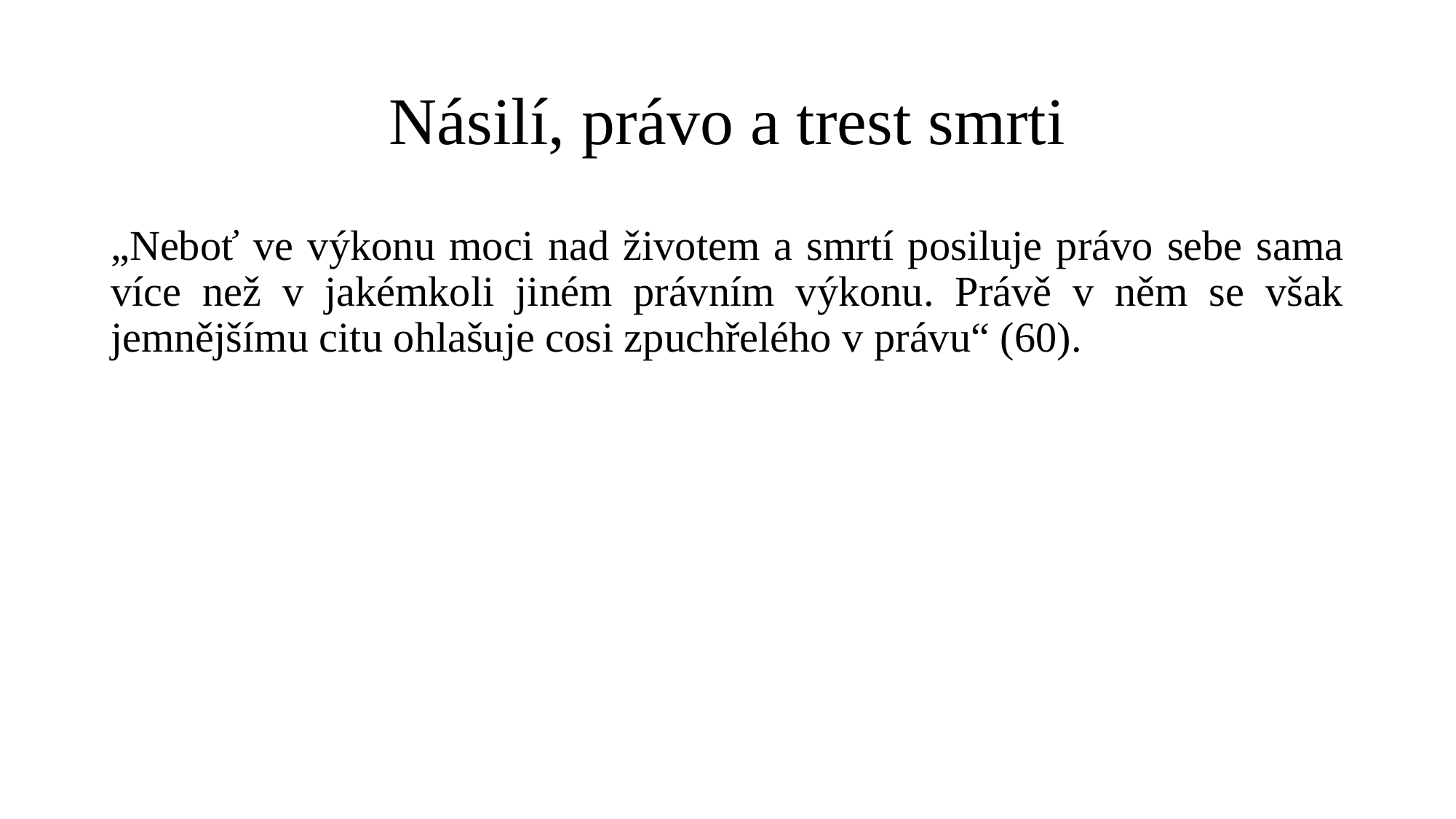

# Násilí, právo a trest smrti
„Neboť ve výkonu moci nad životem a smrtí posiluje právo sebe sama více než v jakémkoli jiném právním výkonu. Právě v něm se však jemnějšímu citu ohlašuje cosi zpuchřelého v právu“ (60).